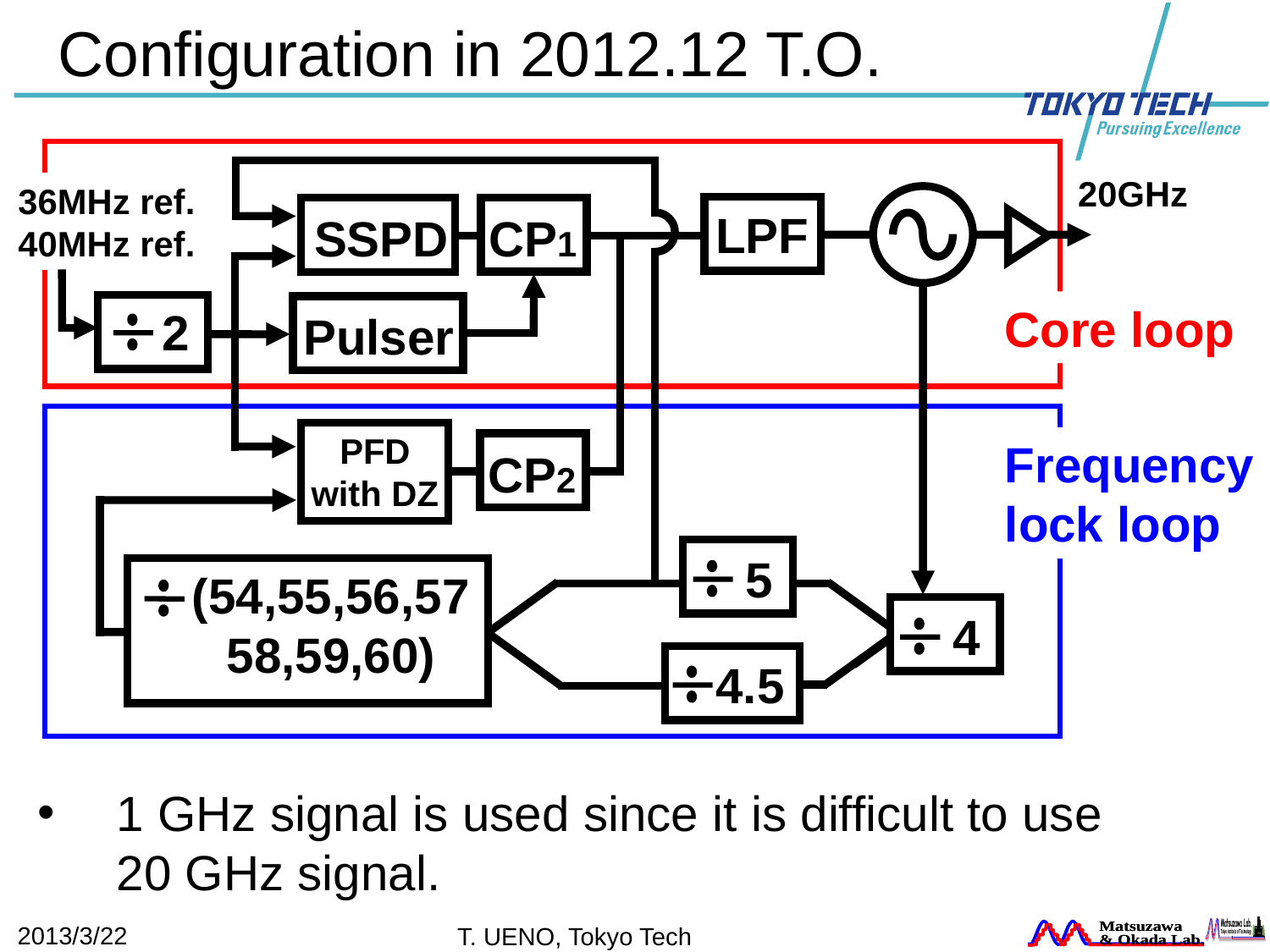

# Configuration in 2012.12 T.O.

20GHz
36MHz ref.
40MHz ref.

LPF
CP1
SSPD

Core loop
2

Pulser

PFD
with DZ
Frequency
lock loop

CP2

5

(54,55,56,57
58,59,60)

4

4.5

1 GHz signal is used since it is difficult to use     20 GHz signal.
2013/3/22
T. UENO, Tokyo Tech